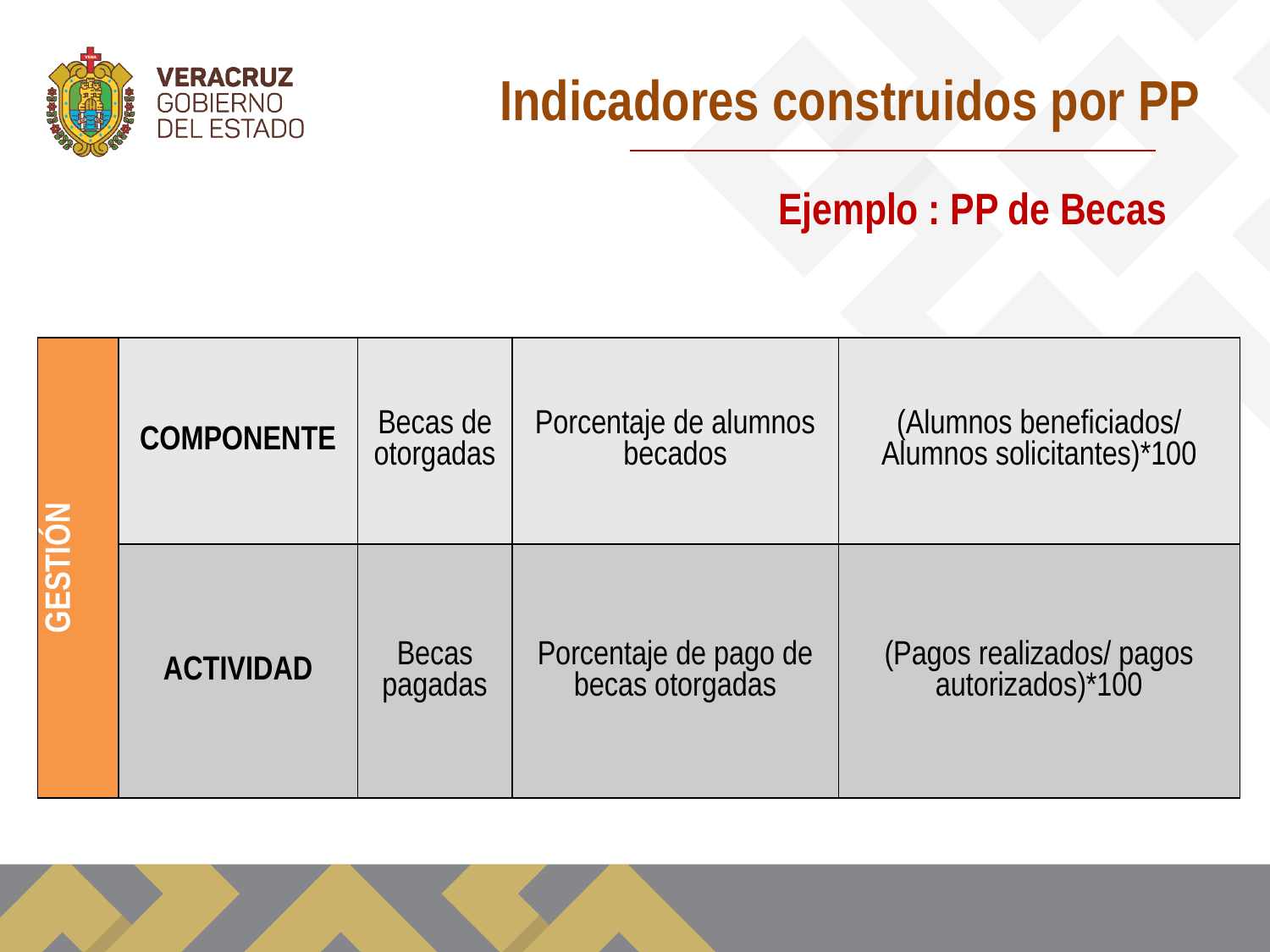

Indicadores construidos por PP
Ejemplo : PP de Becas
| GESTIÓN | COMPONENTE | Becas de otorgadas | Porcentaje de alumnos becados | (Alumnos beneficiados/ Alumnos solicitantes)\*100 |
| --- | --- | --- | --- | --- |
|  | ACTIVIDAD | Becas pagadas | Porcentaje de pago de becas otorgadas | (Pagos realizados/ pagos autorizados)\*100 |